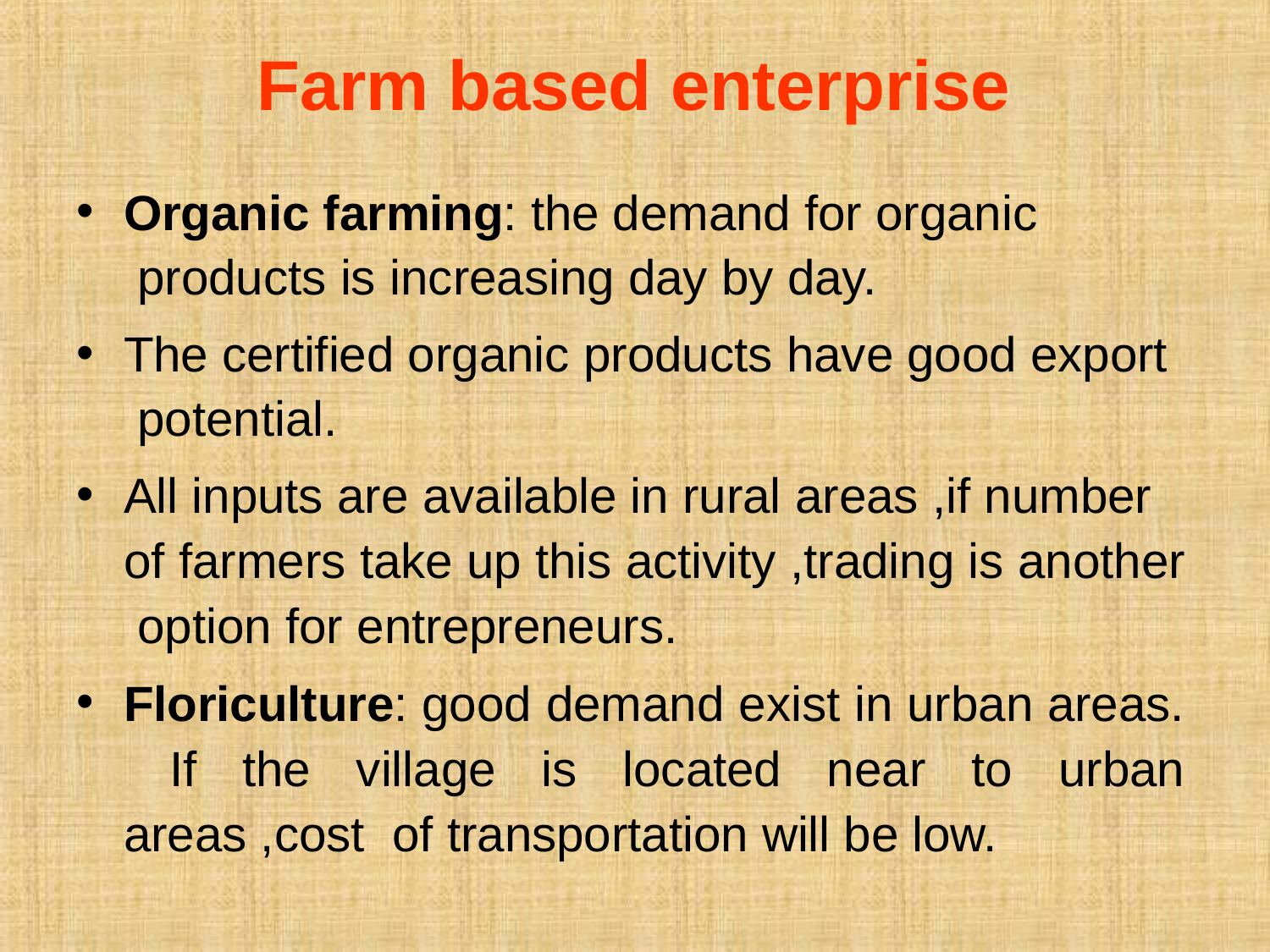

# Farm based enterprise
Organic farming: the demand for organic  products is increasing day by day.
The certified organic products have good export  potential.
All inputs are available in rural areas ,if number  of farmers take up this activity ,trading is another  option for entrepreneurs.
Floriculture: good demand exist in urban areas.  If the village is located near to urban areas ,cost  of transportation will be low.